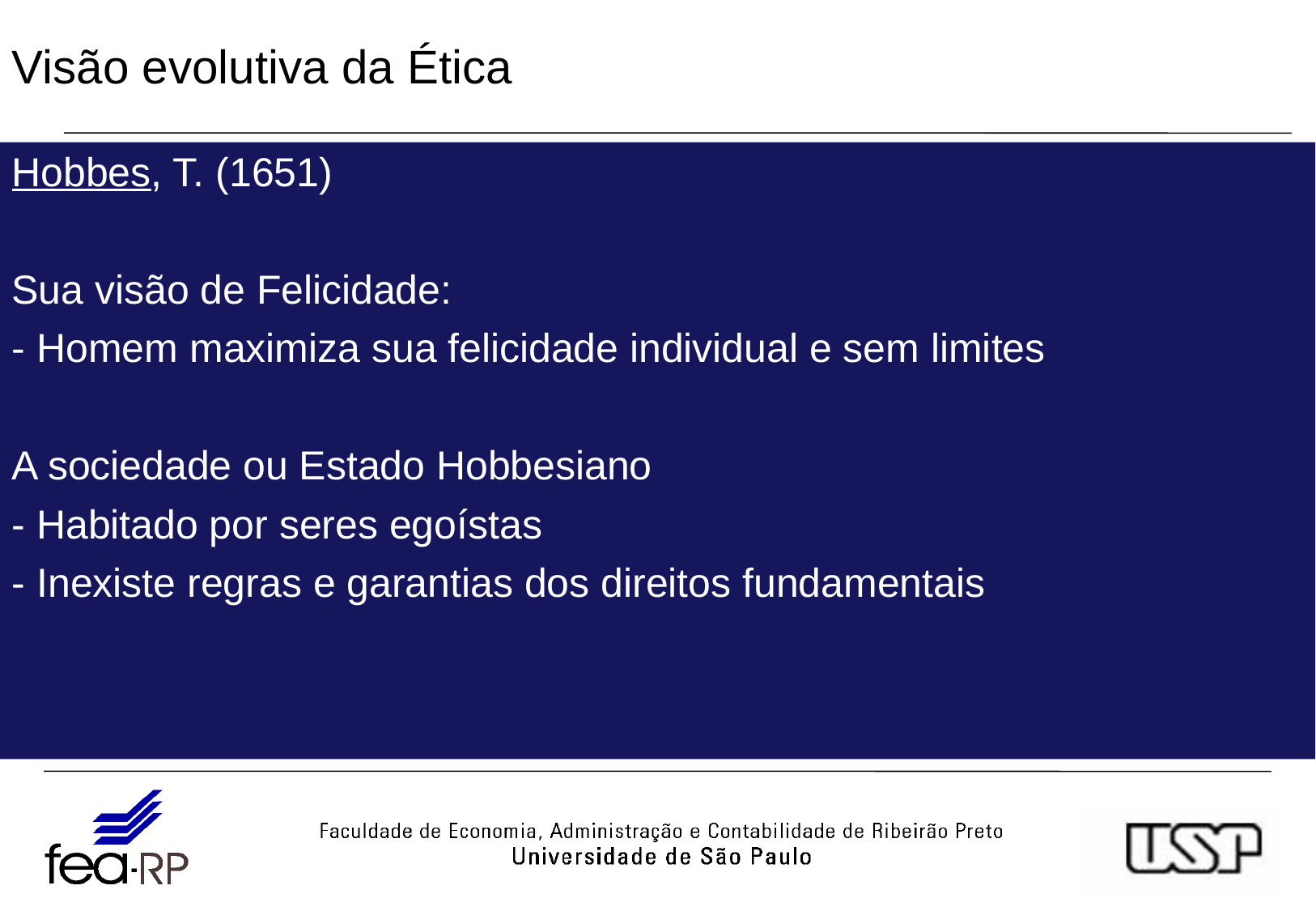

# Visão evolutiva da Ética
Hobbes, T. (1651)

Sua visão de Felicidade:
- Homem maximiza sua felicidade individual e sem limites

A sociedade ou Estado Hobbesiano
- Habitado por seres egoístas
- Inexiste regras e garantias dos direitos fundamentais